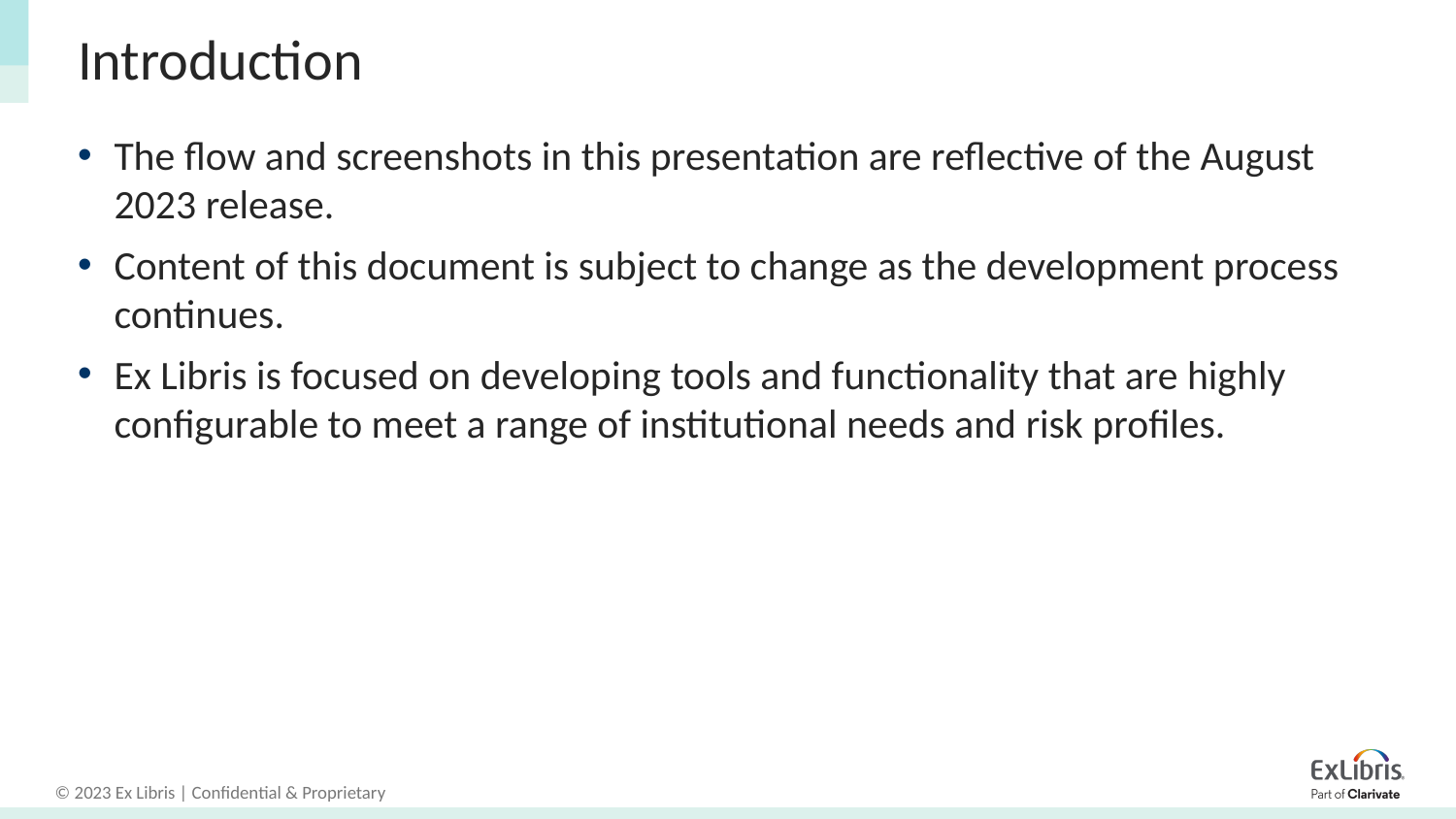

# Introduction
The flow and screenshots in this presentation are reflective of the August 2023 release.
Content of this document is subject to change as the development process continues.
Ex Libris is focused on developing tools and functionality that are highly configurable to meet a range of institutional needs and risk profiles.